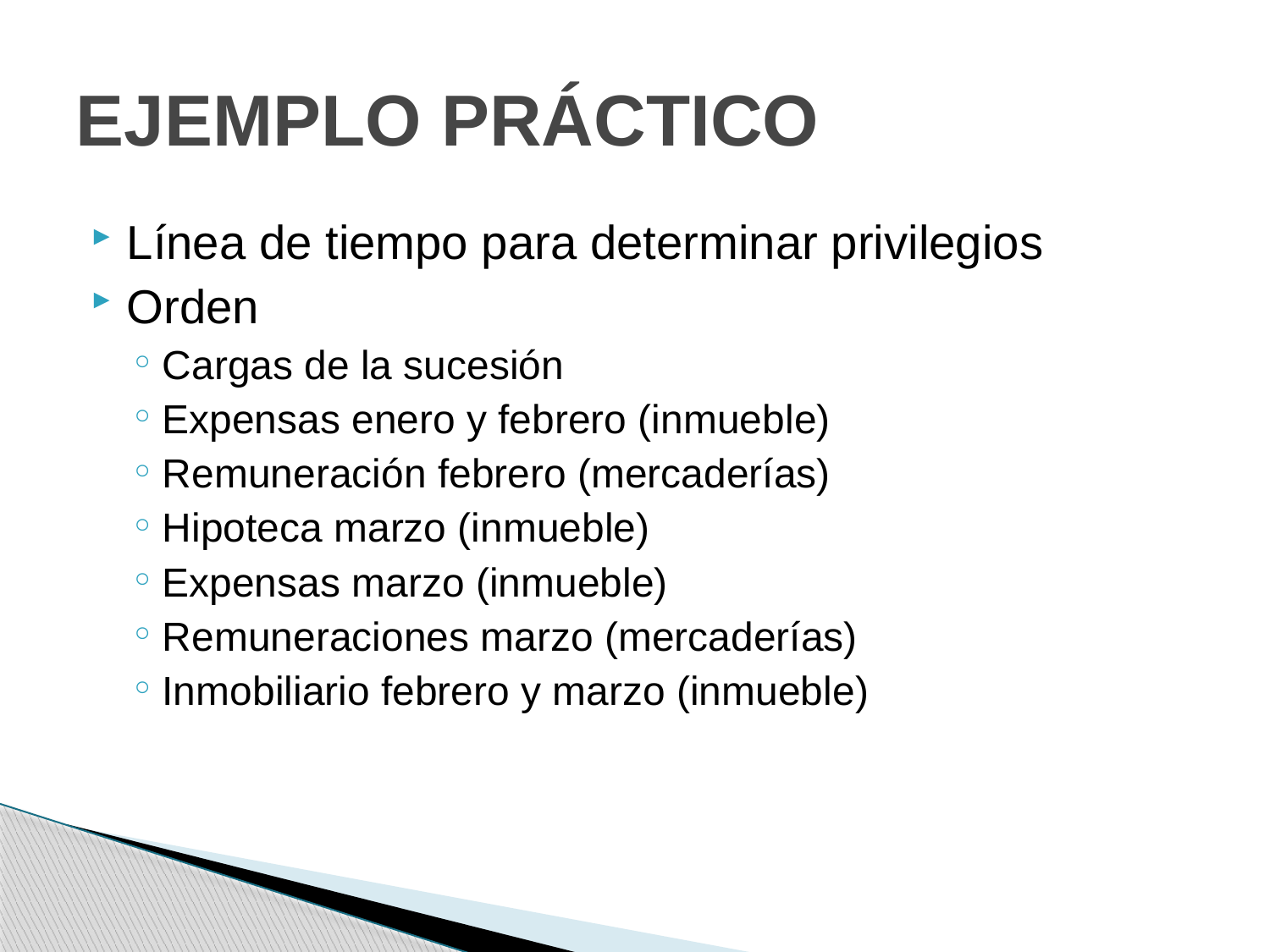

# EJEMPLO PRÁCTICO
Línea de tiempo para determinar privilegios
Orden
Cargas de la sucesión
Expensas enero y febrero (inmueble)
Remuneración febrero (mercaderías)
Hipoteca marzo (inmueble)
Expensas marzo (inmueble)
Remuneraciones marzo (mercaderías)
Inmobiliario febrero y marzo (inmueble)